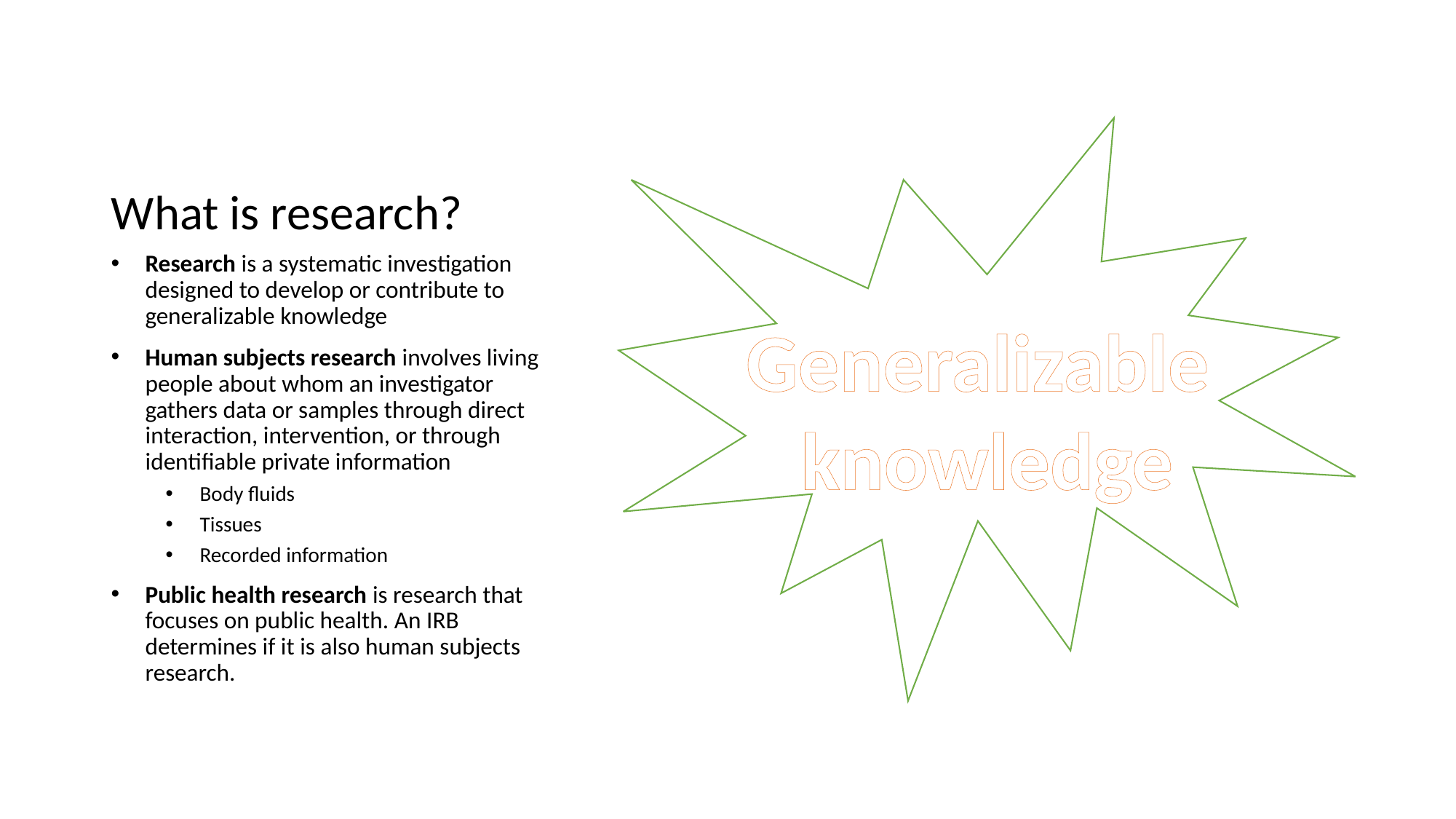

# What is research?

Research is a systematic investigation designed to develop or contribute to generalizable knowledge
Human subjects research involves living people about whom an investigator gathers data or samples through direct interaction, intervention, or through identifiable private information
Body fluids
Tissues
Recorded information
Public health research is research that focuses on public health. An IRB determines if it is also human subjects research.

Generalizable
knowledge